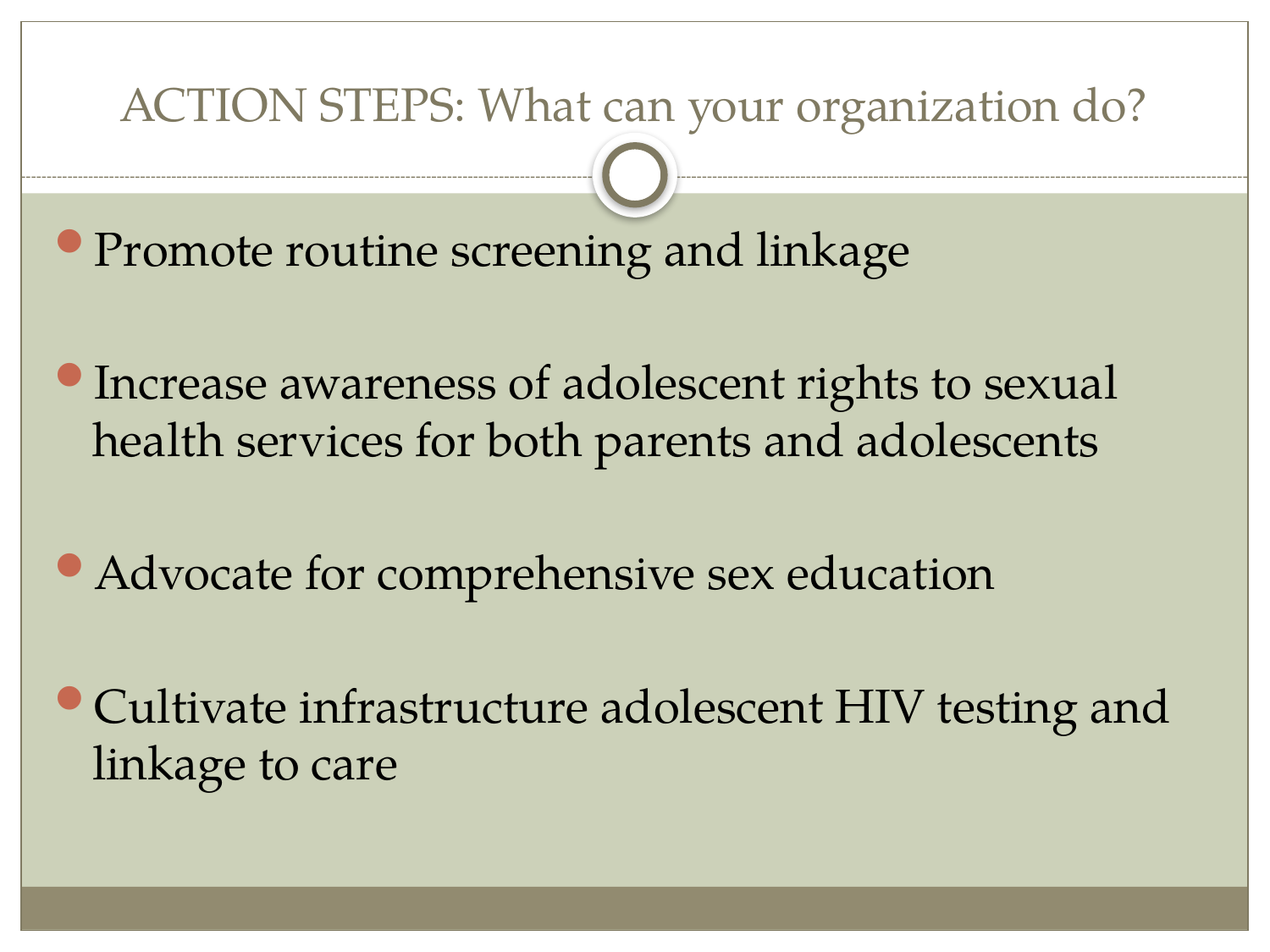

# ACTION STEPS: What can your organization do?
Promote routine screening and linkage

Increase awareness of adolescent rights to sexual health services for both parents and adolescents

Advocate for comprehensive sex education

Cultivate infrastructure adolescent HIV testing and linkage to care